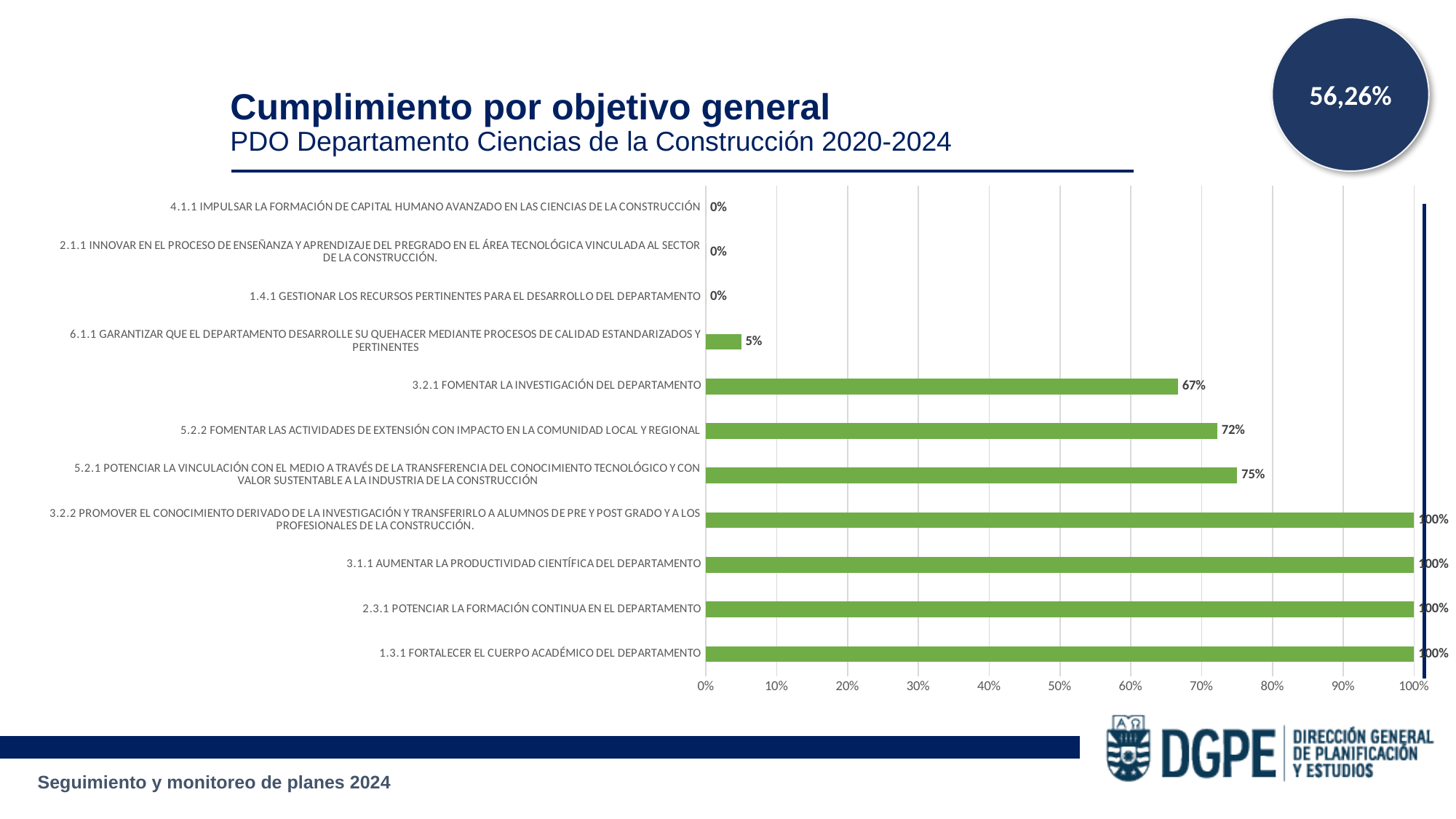

56,26%
Cumplimiento por objetivo general
PDO Departamento Ciencias de la Construcción 2020-2024

### Chart

| Category | Cumplimiento |
|---|---|
| 1.3.1 FORTALECER EL CUERPO ACADÉMICO DEL DEPARTAMENTO | 1.0 |
| 2.3.1 POTENCIAR LA FORMACIÓN CONTINUA EN EL DEPARTAMENTO | 1.0 |
| 3.1.1 AUMENTAR LA PRODUCTIVIDAD CIENTÍFICA DEL DEPARTAMENTO | 1.0 |
| 3.2.2 PROMOVER EL CONOCIMIENTO DERIVADO DE LA INVESTIGACIÓN Y TRANSFERIRLO A ALUMNOS DE PRE Y POST GRADO Y A LOS PROFESIONALES DE LA CONSTRUCCIÓN. | 1.0 |
| 5.2.1 POTENCIAR LA VINCULACIÓN CON EL MEDIO A TRAVÉS DE LA TRANSFERENCIA DEL CONOCIMIENTO TECNOLÓGICO Y CON VALOR SUSTENTABLE A LA INDUSTRIA DE LA CONSTRUCCIÓN | 0.75 |
| 5.2.2 FOMENTAR LAS ACTIVIDADES DE EXTENSIÓN CON IMPACTO EN LA COMUNIDAD LOCAL Y REGIONAL | 0.7222 |
| 3.2.1 FOMENTAR LA INVESTIGACIÓN DEL DEPARTAMENTO | 0.6667000000000001 |
| 6.1.1 GARANTIZAR QUE EL DEPARTAMENTO DESARROLLE SU QUEHACER MEDIANTE PROCESOS DE CALIDAD ESTANDARIZADOS Y PERTINENTES | 0.05 |
| 1.4.1 GESTIONAR LOS RECURSOS PERTINENTES PARA EL DESARROLLO DEL DEPARTAMENTO | 0.0 |
| 2.1.1 INNOVAR EN EL PROCESO DE ENSEÑANZA Y APRENDIZAJE DEL PREGRADO EN EL ÁREA TECNOLÓGICA VINCULADA AL SECTOR DE LA CONSTRUCCIÓN. | 0.0 |
| 4.1.1 IMPULSAR LA FORMACIÓN DE CAPITAL HUMANO AVANZADO EN LAS CIENCIAS DE LA CONSTRUCCIÓN | 0.0 |
Seguimiento y monitoreo de planes 2024